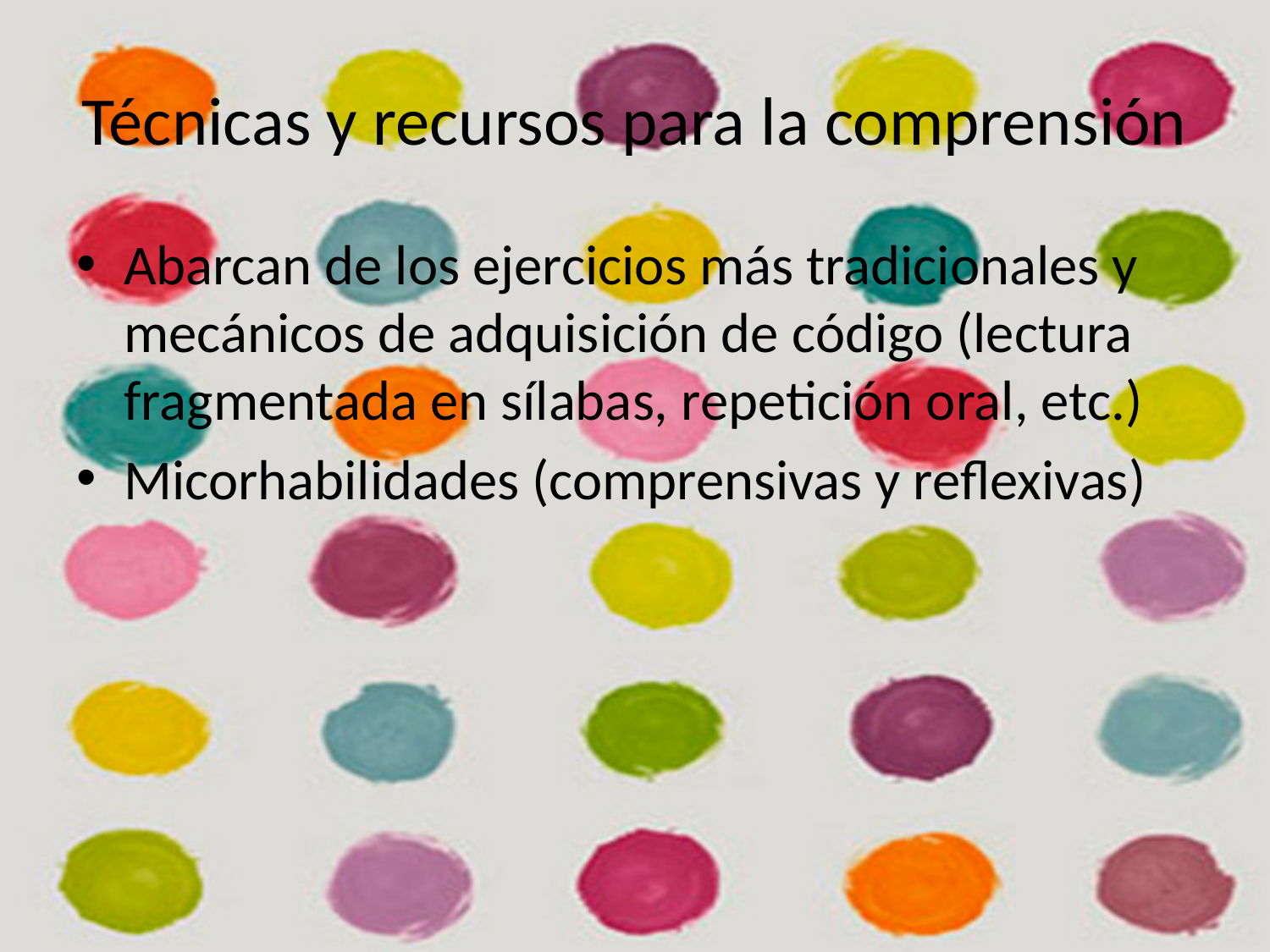

# Técnicas y recursos para la comprensión
Abarcan de los ejercicios más tradicionales y mecánicos de adquisición de código (lectura fragmentada en sílabas, repetición oral, etc.)
Micorhabilidades (comprensivas y reflexivas)